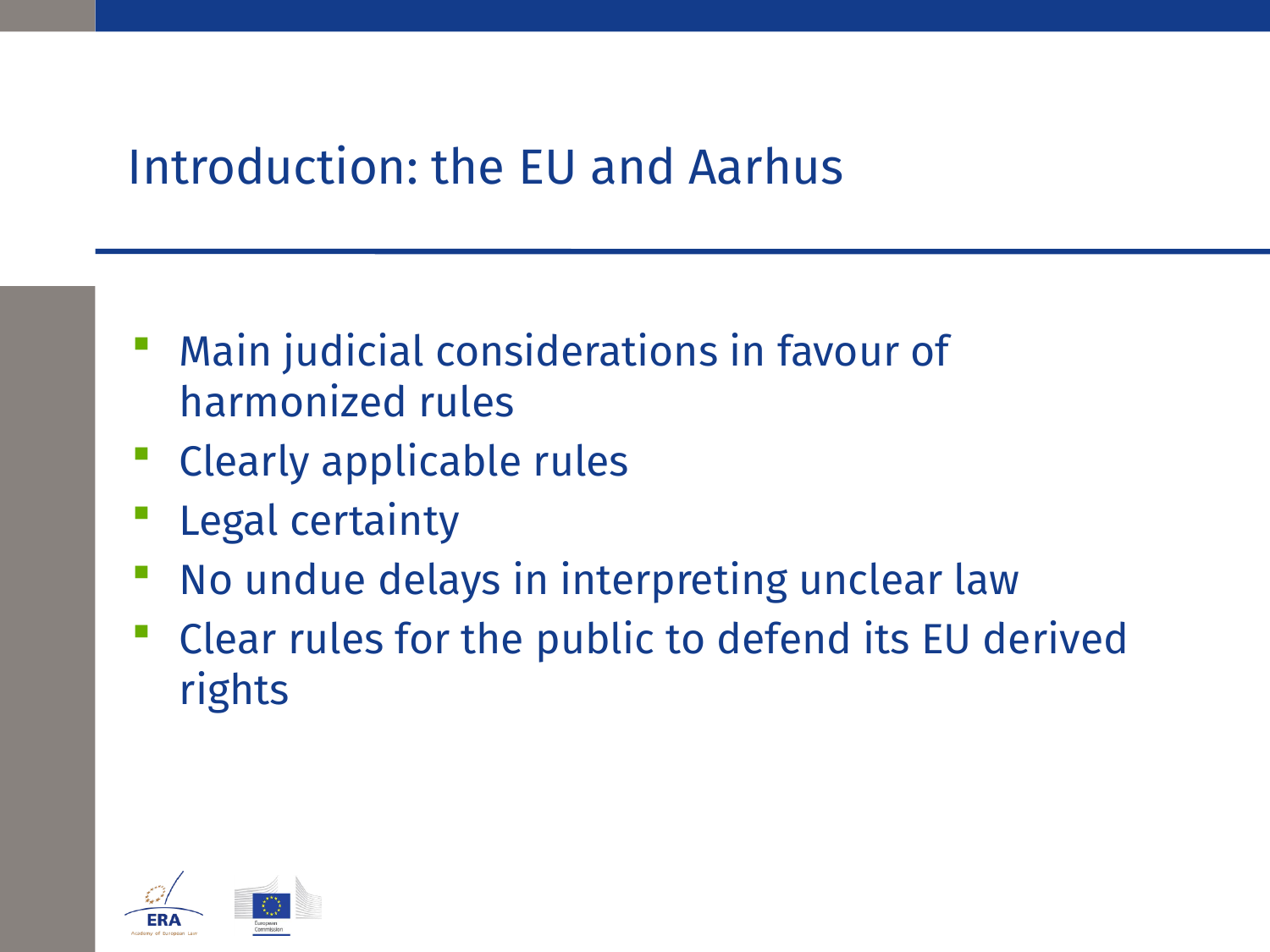

# Introduction: the EU and Aarhus
Main judicial considerations in favour of harmonized rules
Clearly applicable rules
Legal certainty
No undue delays in interpreting unclear law
Clear rules for the public to defend its EU derived rights